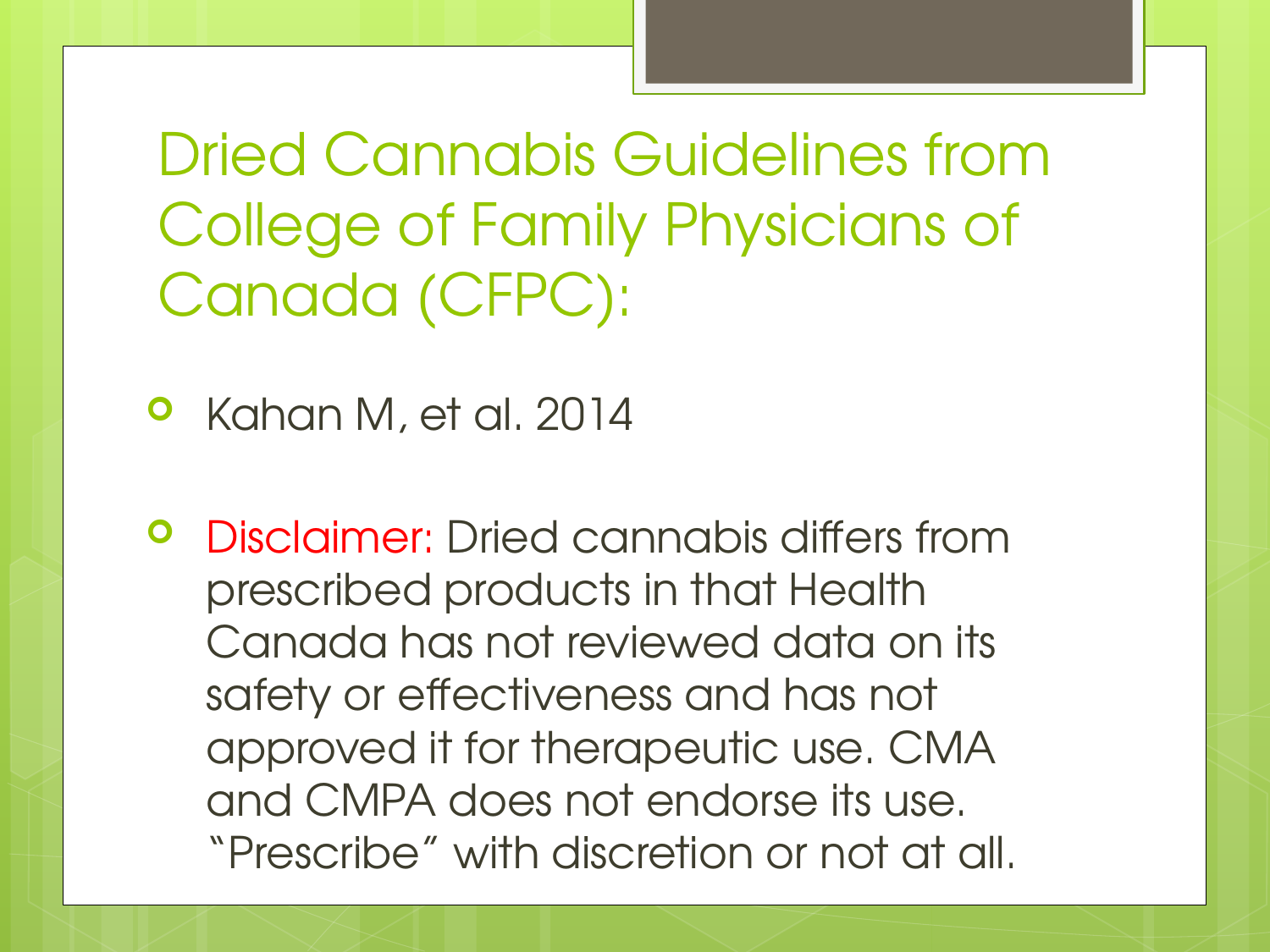

# Dried Cannabis Guidelines from College of Family Physicians of Canada (CFPC):
Kahan M, et al. 2014

Disclaimer: Dried cannabis differs from prescribed products in that Health Canada has not reviewed data on its safety or effectiveness and has not approved it for therapeutic use. CMA and CMPA does not endorse its use. “Prescribe” with discretion or not at all.